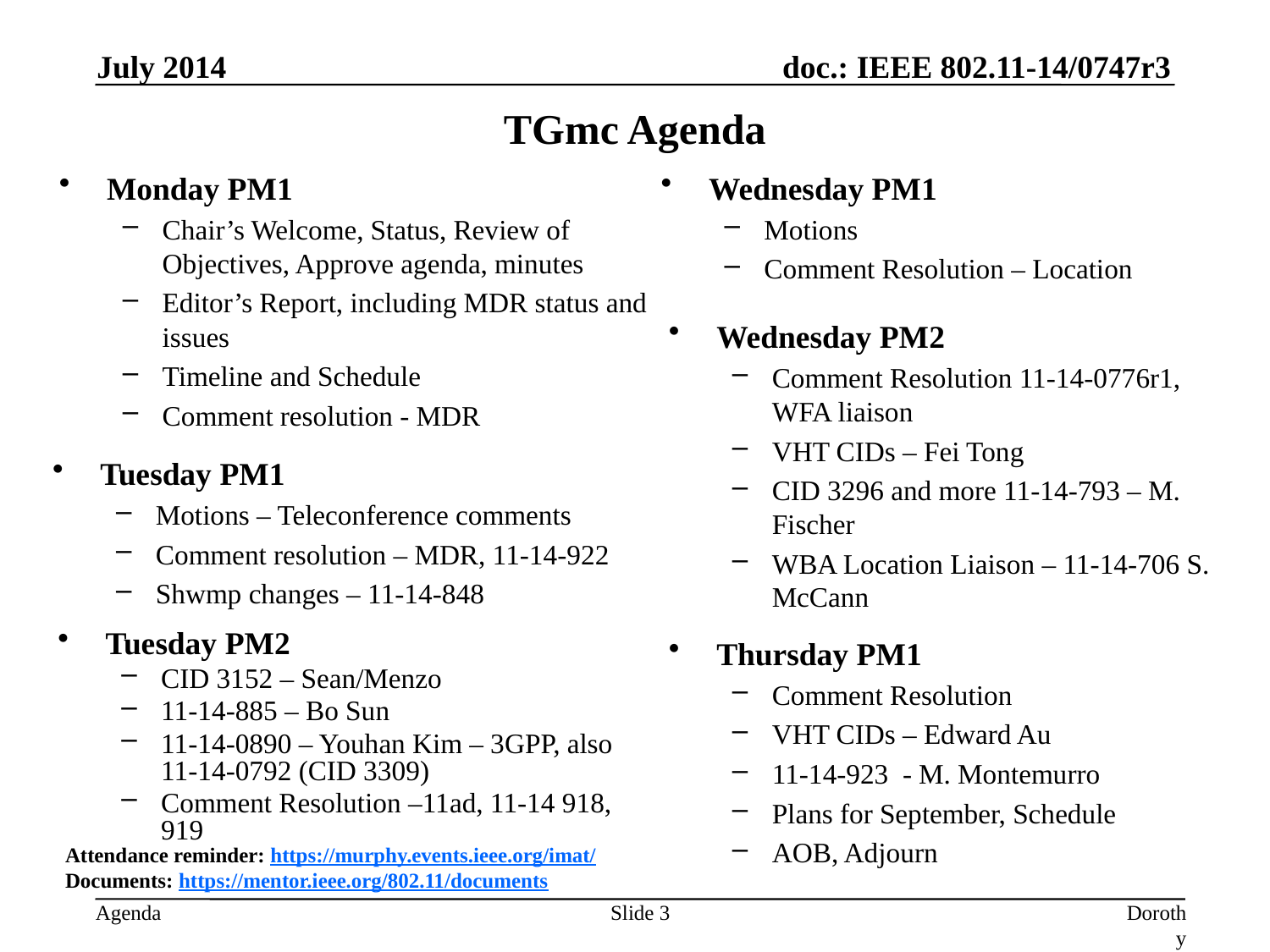

July 2014
# TGmc Agenda
Monday PM1
Chair’s Welcome, Status, Review of Objectives, Approve agenda, minutes
Editor’s Report, including MDR status and issues
Timeline and Schedule
Comment resolution - MDR
Wednesday PM1
Motions
Comment Resolution – Location
Wednesday PM2
Comment Resolution 11-14-0776r1, WFA liaison
VHT CIDs – Fei Tong
CID 3296 and more 11-14-793 – M. Fischer
WBA Location Liaison – 11-14-706 S. McCann

Tuesday PM1
Motions – Teleconference comments
Comment resolution – MDR, 11-14-922
Shwmp changes – 11-14-848

Tuesday PM2
CID 3152 – Sean/Menzo
11-14-885 – Bo Sun
11-14-0890 – Youhan Kim – 3GPP, also 11-14-0792 (CID 3309)
Comment Resolution –11ad, 11-14 918, 919
Thursday PM1
Comment Resolution
VHT CIDs – Edward Au
11-14-923  - M. Montemurro
Plans for September, Schedule
AOB, Adjourn
Attendance reminder: https://murphy.events.ieee.org/imat/
Documents: https://mentor.ieee.org/802.11/documents
Slide 3
Dorothy Stanley, Aruba Networks